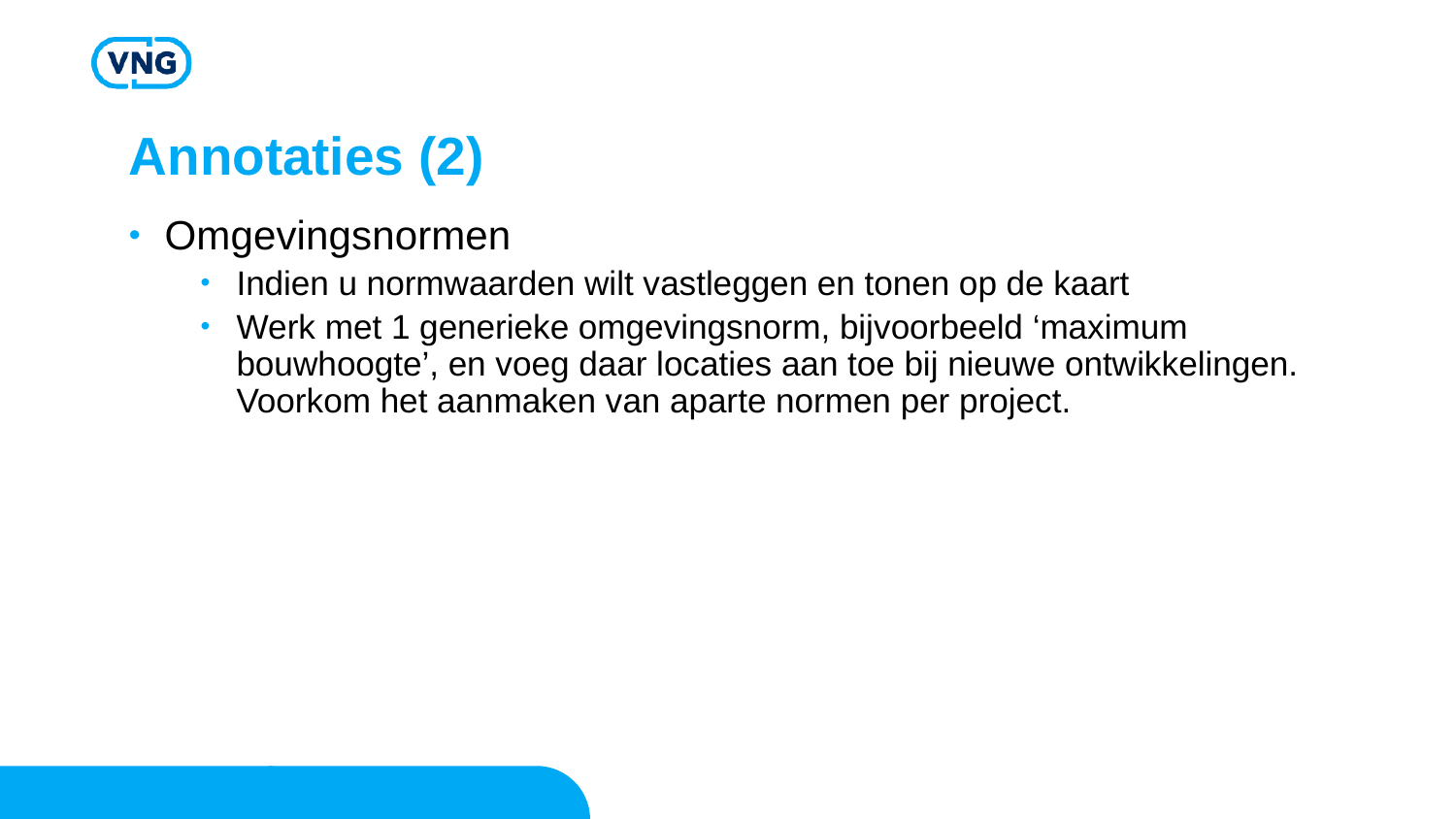

# Annotaties (2)
Omgevingsnormen
Indien u normwaarden wilt vastleggen en tonen op de kaart
Werk met 1 generieke omgevingsnorm, bijvoorbeeld ‘maximum bouwhoogte’, en voeg daar locaties aan toe bij nieuwe ontwikkelingen. Voorkom het aanmaken van aparte normen per project.